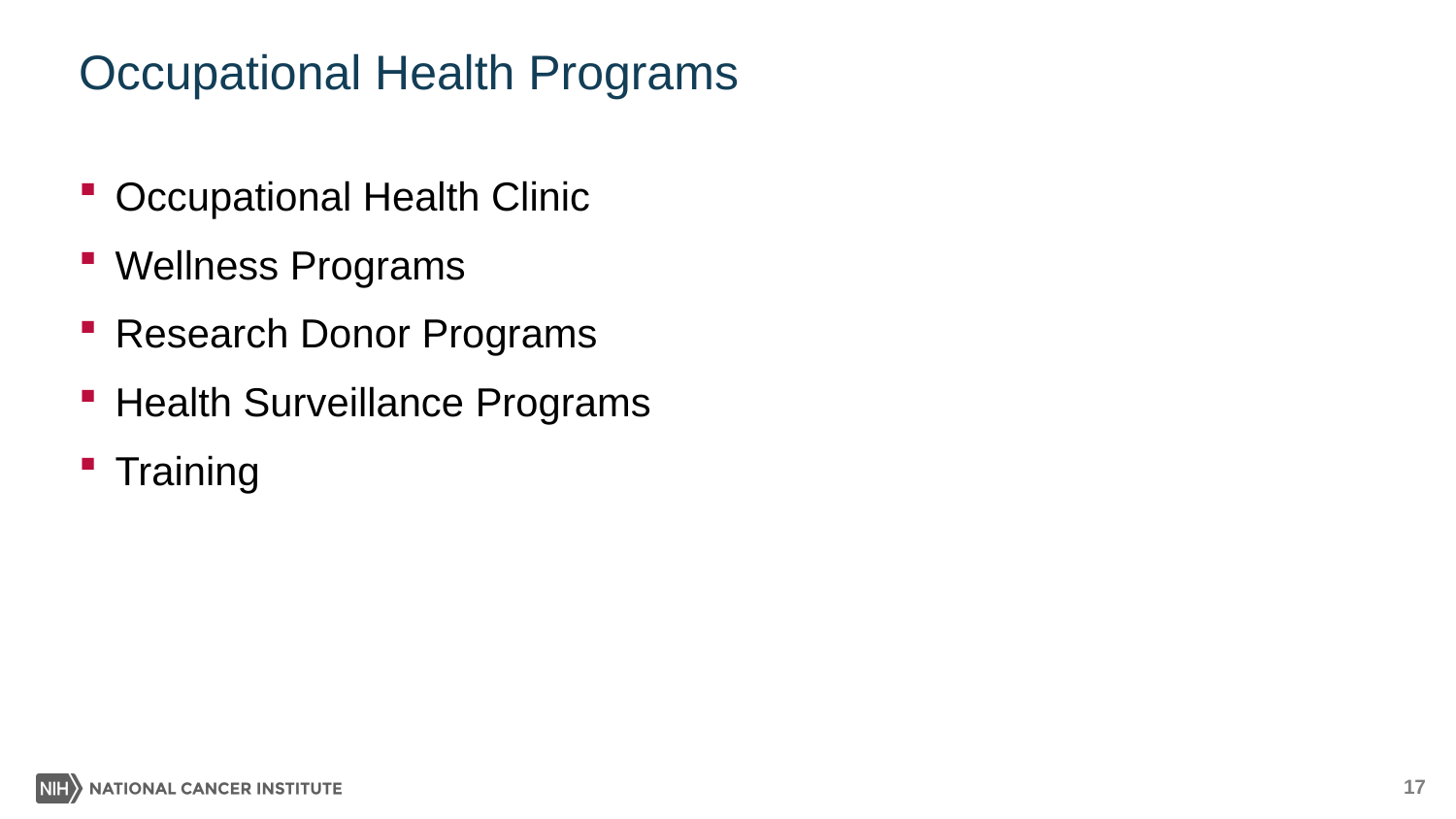

# Occupational Health Programs
Occupational Health Clinic
Wellness Programs
Research Donor Programs
Health Surveillance Programs
Training